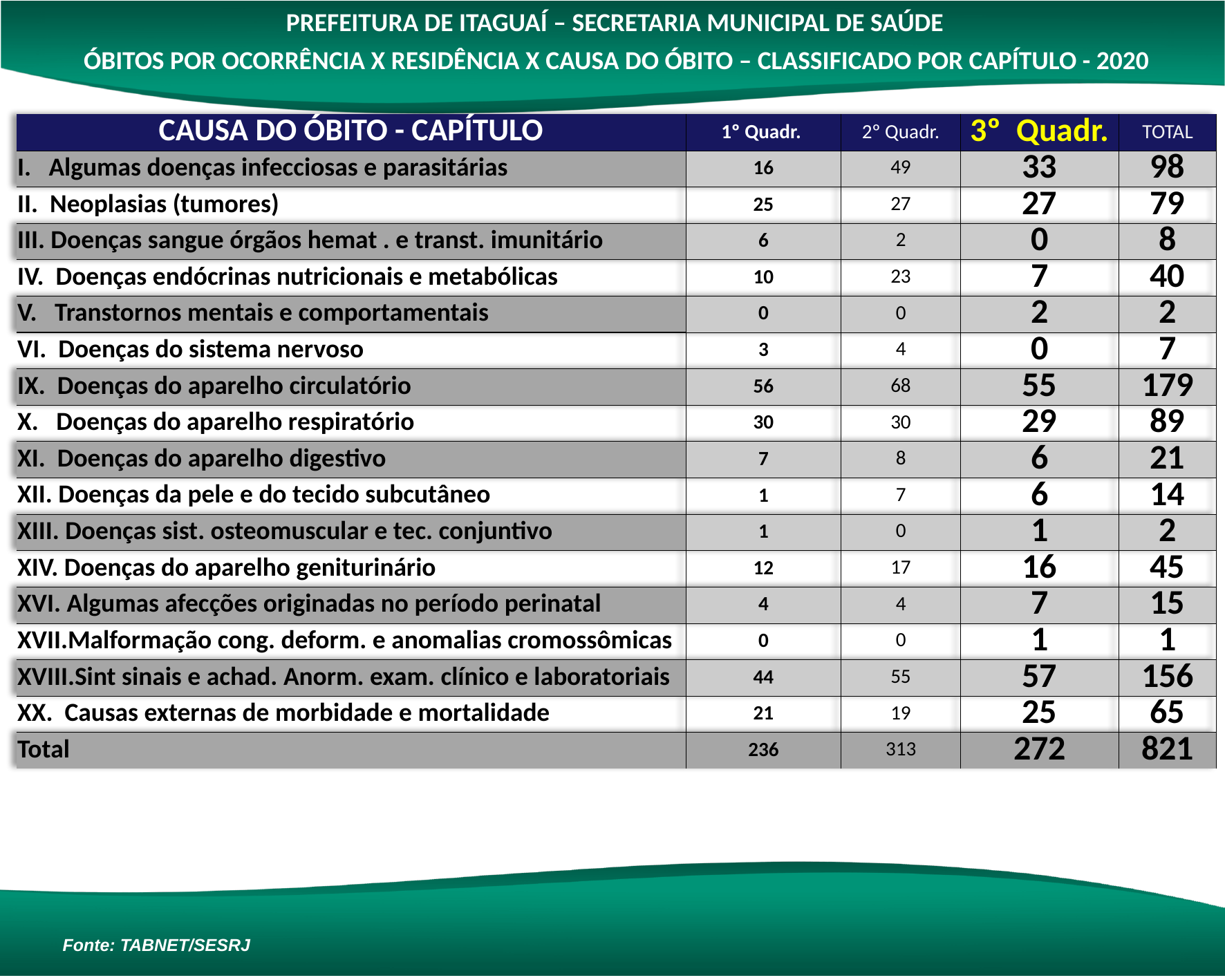

PREFEITURA DE ITAGUAÍ – SECRETARIA MUNICIPAL DE SAÚDE
ÓBITOS POR OCORRÊNCIA X RESIDÊNCIA X CAUSA DO ÓBITO – CLASSIFICADO POR CAPÍTULO - 2020

| CAUSA DO ÓBITO - CAPÍTULO | 1º Quadr. | 2º Quadr. | 3º Quadr. | TOTAL |
| --- | --- | --- | --- | --- |
| I. Algumas doenças infecciosas e parasitárias | 16 | 49 | 33 | 98 |
| II. Neoplasias (tumores) | 25 | 27 | 27 | 79 |
| III. Doenças sangue órgãos hemat . e transt. imunitário | 6 | 2 | 0 | 8 |
| IV. Doenças endócrinas nutricionais e metabólicas | 10 | 23 | 7 | 40 |
| V. Transtornos mentais e comportamentais | 0 | 0 | 2 | 2 |
| VI. Doenças do sistema nervoso | 3 | 4 | 0 | 7 |
| IX. Doenças do aparelho circulatório | 56 | 68 | 55 | 179 |
| X. Doenças do aparelho respiratório | 30 | 30 | 29 | 89 |
| XI. Doenças do aparelho digestivo | 7 | 8 | 6 | 21 |
| XII. Doenças da pele e do tecido subcutâneo | 1 | 7 | 6 | 14 |
| XIII. Doenças sist. osteomuscular e tec. conjuntivo | 1 | 0 | 1 | 2 |
| XIV. Doenças do aparelho geniturinário | 12 | 17 | 16 | 45 |
| XVI. Algumas afecções originadas no período perinatal | 4 | 4 | 7 | 15 |
| XVII.Malformação cong. deform. e anomalias cromossômicas | 0 | 0 | 1 | 1 |
| XVIII.Sint sinais e achad. Anorm. exam. clínico e laboratoriais | 44 | 55 | 57 | 156 |
| XX. Causas externas de morbidade e mortalidade | 21 | 19 | 25 | 65 |
| Total | 236 | 313 | 272 | 821 |
Fonte: TABNET/SESRJ